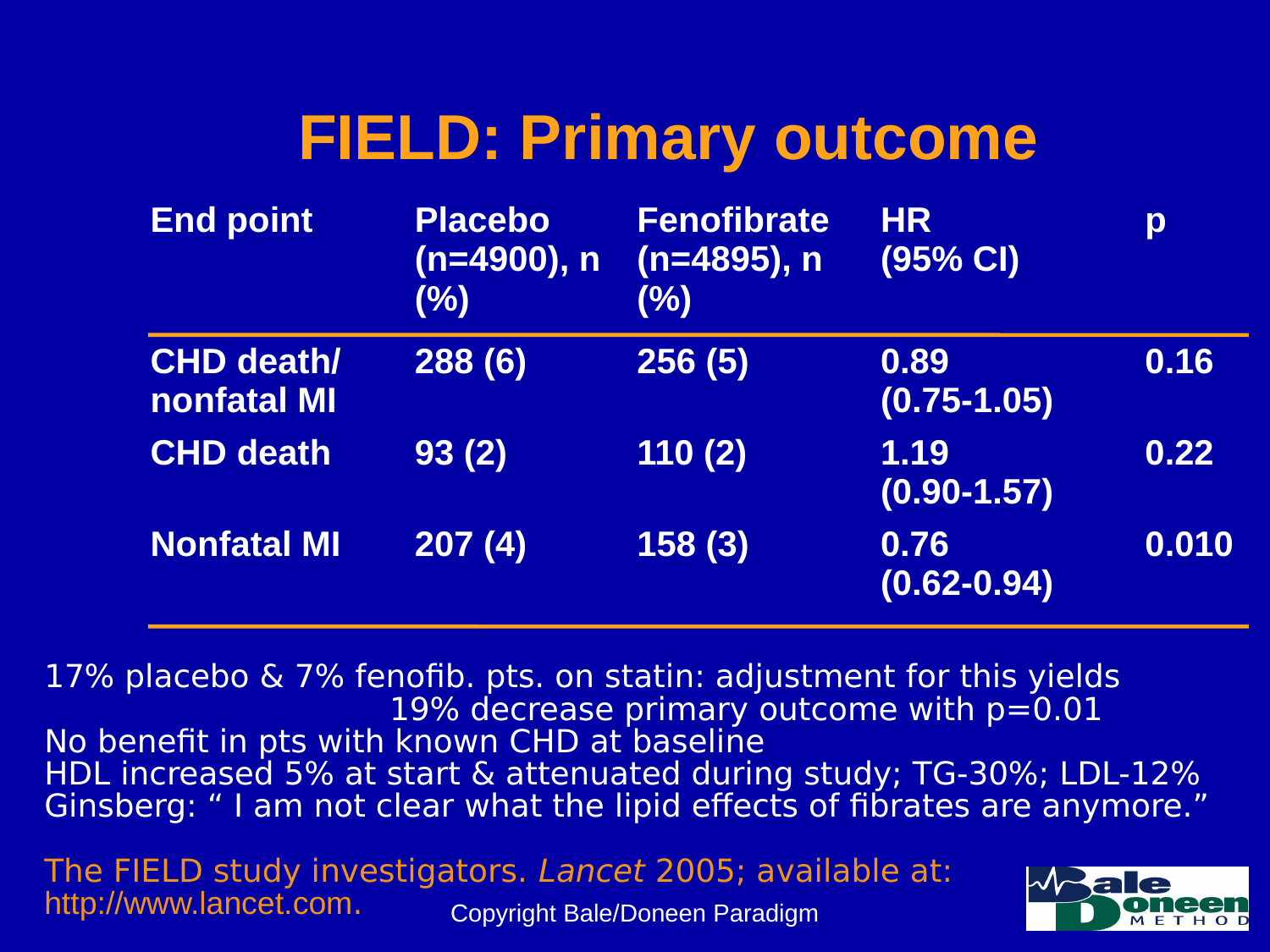

# FIELD: Primary outcome
| End point | Placebo (n=4900), n (%) | Fenofibrate (n=4895), n (%) | HR (95% CI) | p |
| --- | --- | --- | --- | --- |
| CHD death/ nonfatal MI | 288 (6) | 256 (5) | 0.89 (0.75-1.05) | 0.16 |
| CHD death | 93 (2) | 110 (2) | 1.19 (0.90-1.57) | 0.22 |
| Nonfatal MI | 207 (4) | 158 (3) | 0.76 (0.62-0.94) | 0.010 |

17% placebo & 7% fenofib. pts. on statin: adjustment for this yields
                                  19% decrease primary outcome with p=0.01
No benefit in pts with known CHD at baseline
HDL increased 5% at start & attenuated during study; TG-30%; LDL-12%
Ginsberg: “ I am not clear what the lipid effects of fibrates are anymore.”

The FIELD study investigators. Lancet 2005; available at: http://www.lancet.com.
Copyright Bale/Doneen Paradigm